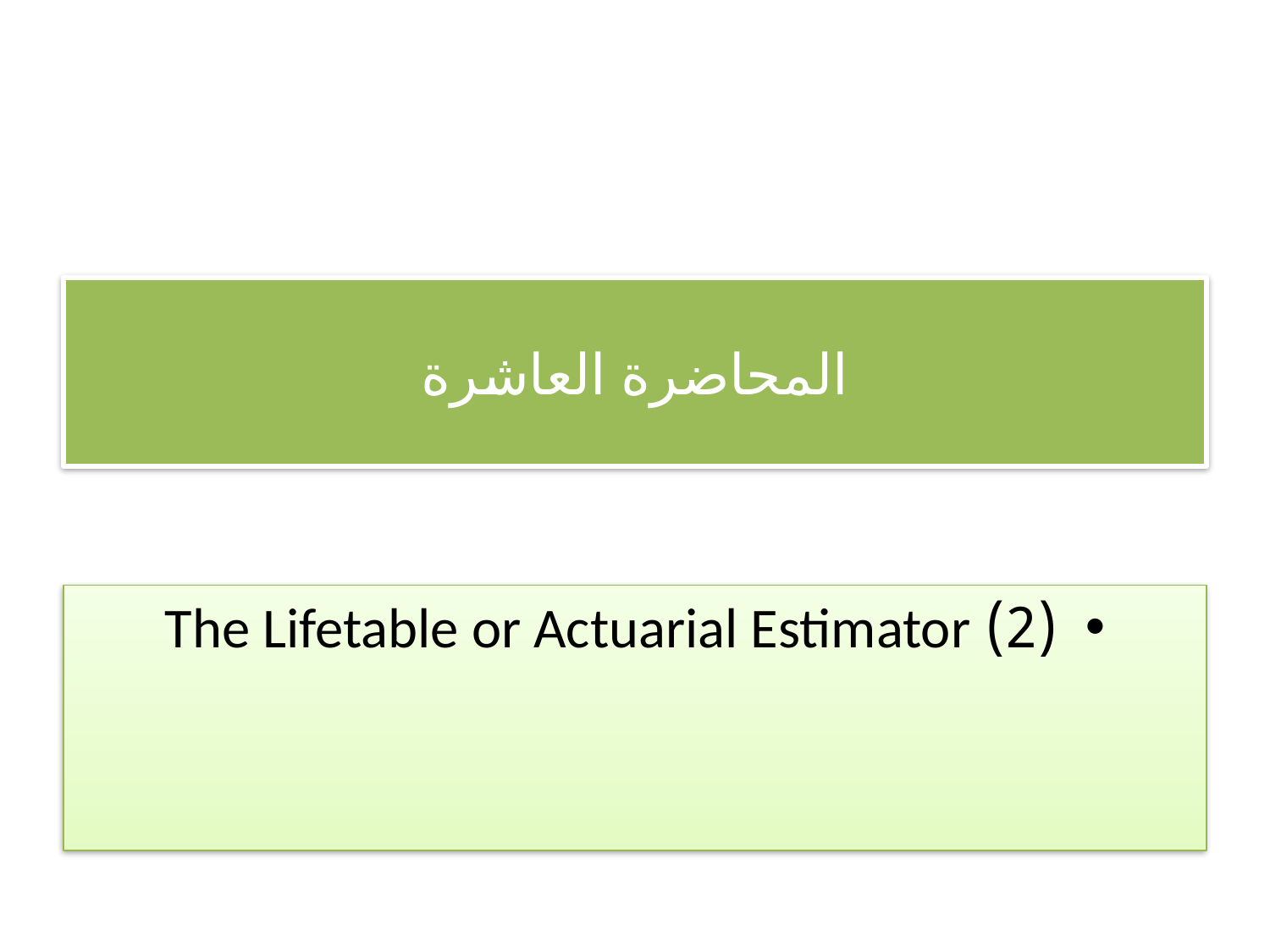

# المحاضرة العاشرة
(2) The Lifetable or Actuarial Estimator